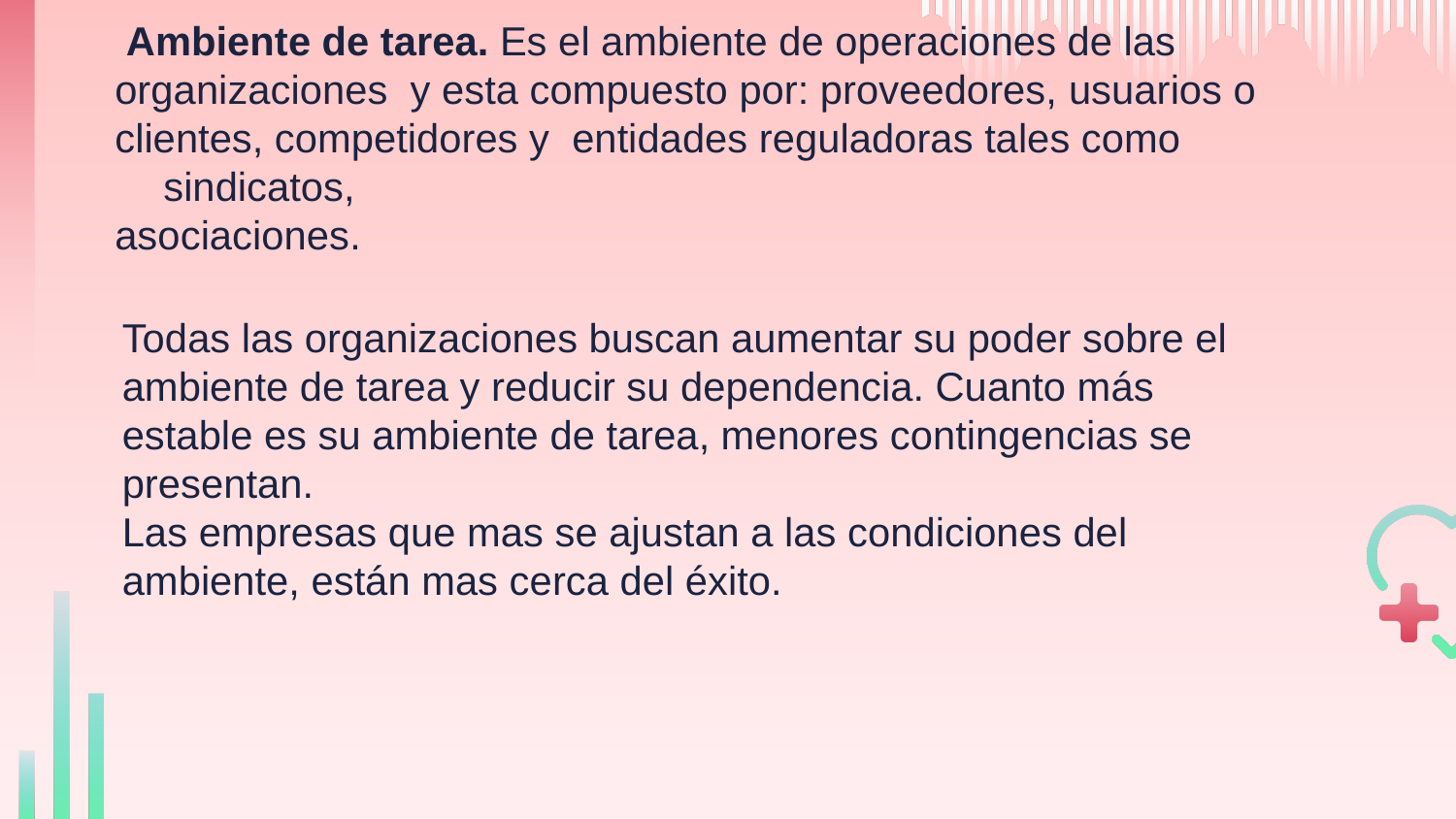

Ambiente de tarea. Es el ambiente de operaciones de las
organizaciones  y esta compuesto por: proveedores, usuarios o
clientes, competidores y  entidades reguladoras tales como sindicatos,
asociaciones.
Todas las organizaciones buscan aumentar su poder sobre el ambiente de tarea y reducir su dependencia. Cuanto más estable es su ambiente de tarea, menores contingencias se presentan.
Las empresas que mas se ajustan a las condiciones del ambiente, están mas cerca del éxito.